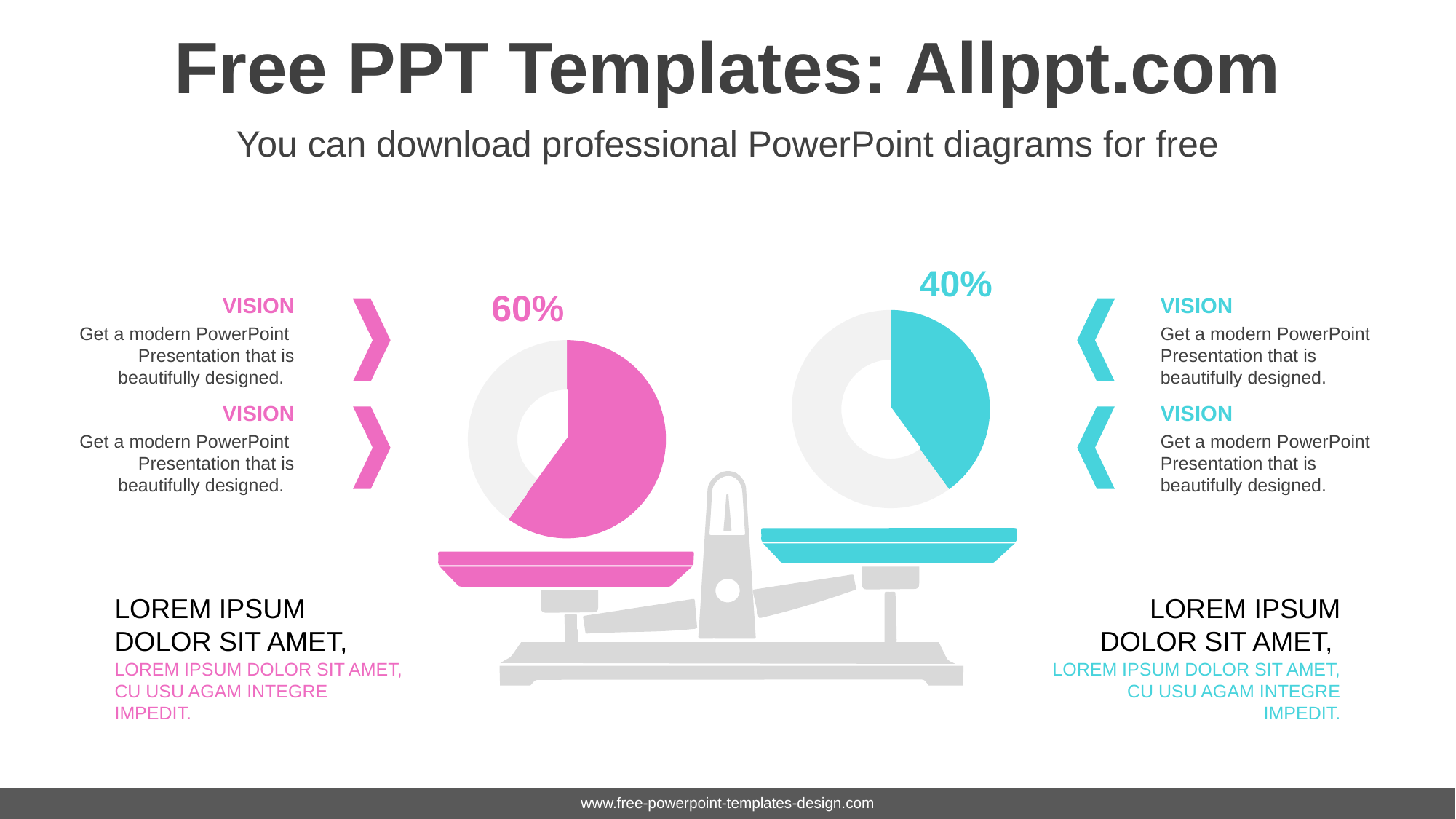

# Free PPT Templates: Allppt.com
You can download professional PowerPoint diagrams for free
40%
60%
VISION
Get a modern PowerPoint  Presentation that is beautifully designed.

VISION
Get a modern PowerPoint  Presentation that is beautifully designed.

VISION
Get a modern PowerPoint  Presentation that is beautifully designed.

VISION
Get a modern PowerPoint  Presentation that is beautifully designed.

### Chart

| Category | % |
|---|---|
| colored | 40.0 |
| blank | 60.0 |

### Chart

| Category | Sales |
|---|---|
| 1st Qtr | 40.0 |
| 2nd Qtr | 60.0 |

### Chart

| Category | % |
|---|---|
| colored | 60.0 |
| blank | 40.0 |

### Chart

| Category | Sales |
|---|---|
| 1st Qtr | 60.0 |
| 2nd Qtr | 40.0 |

LOREM IPSUM
DOLOR SIT AMET,
LOREM IPSUM DOLOR SIT AMET,
CU USU AGAM INTEGRE IMPEDIT.
LOREM IPSUM
DOLOR SIT AMET,
LOREM IPSUM DOLOR SIT AMET,
CU USU AGAM INTEGRE IMPEDIT.
www.free-powerpoint-templates-design.com